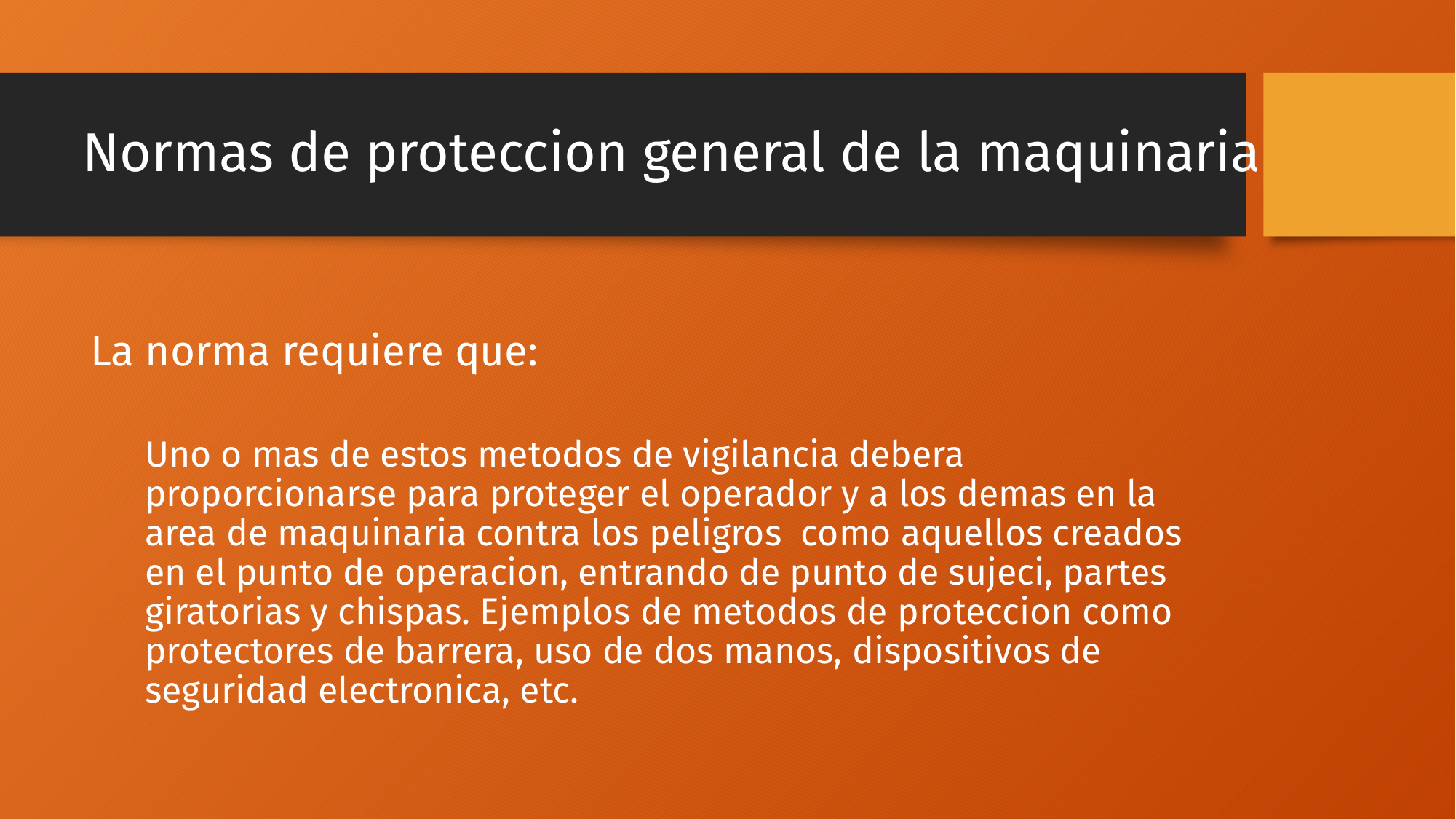

# Normas de proteccion general de la maquinaria
La norma requiere que:

Uno o mas de estos metodos de vigilancia debera proporcionarse para proteger el operador y a los demas en la area de maquinaria contra los peligros  como aquellos creados en el punto de operacion, entrando de punto de sujeci, partes giratorias y chispas. Ejemplos de metodos de proteccion como protectores de barrera, uso de dos manos, dispositivos de seguridad electronica, etc.